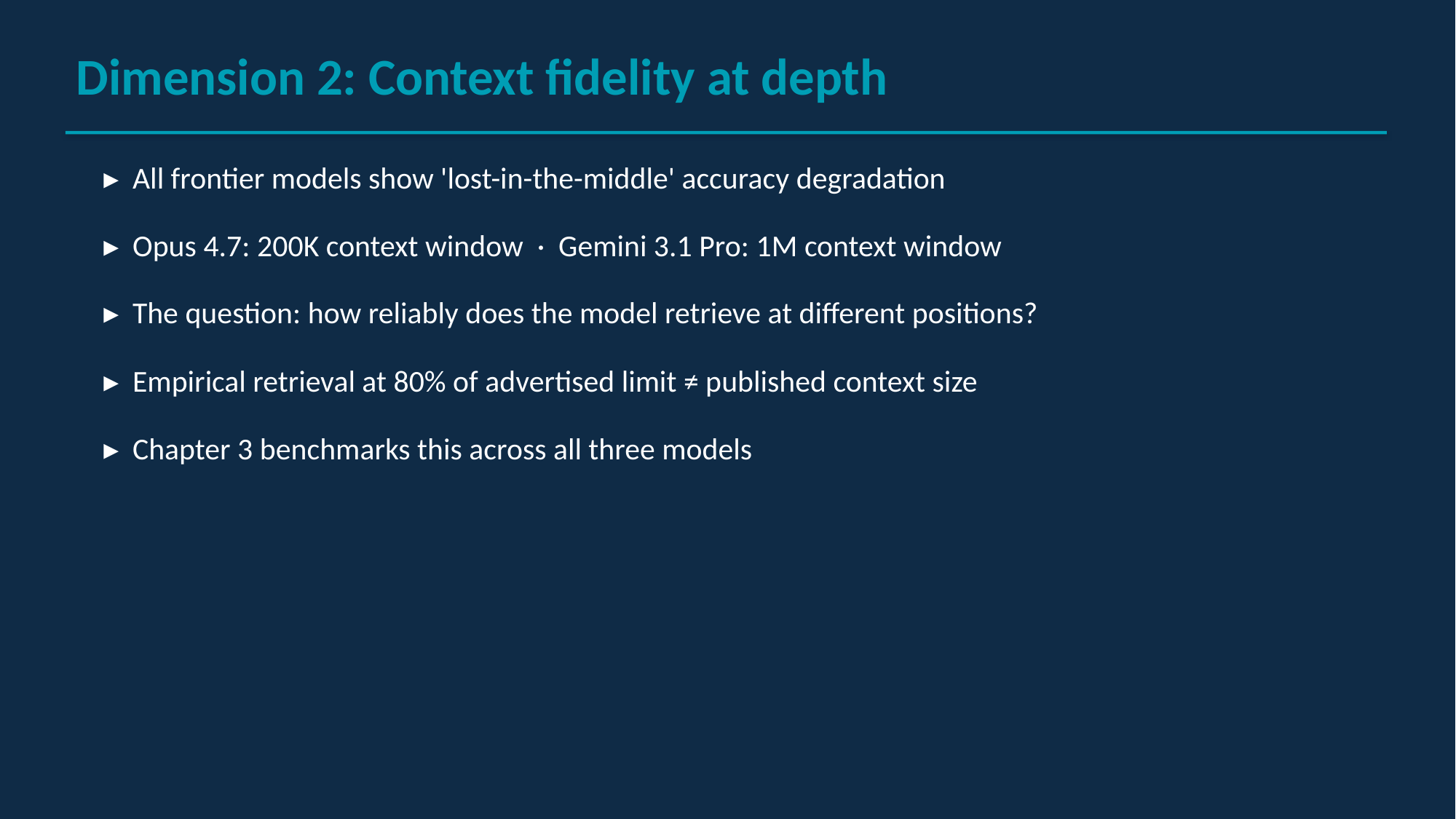

Dimension 2: Context fidelity at depth

▸  All frontier models show 'lost-in-the-middle' accuracy degradation
▸  Opus 4.7: 200K context window  ·  Gemini 3.1 Pro: 1M context window
▸  The question: how reliably does the model retrieve at different positions?
▸  Empirical retrieval at 80% of advertised limit ≠ published context size
▸  Chapter 3 benchmarks this across all three models